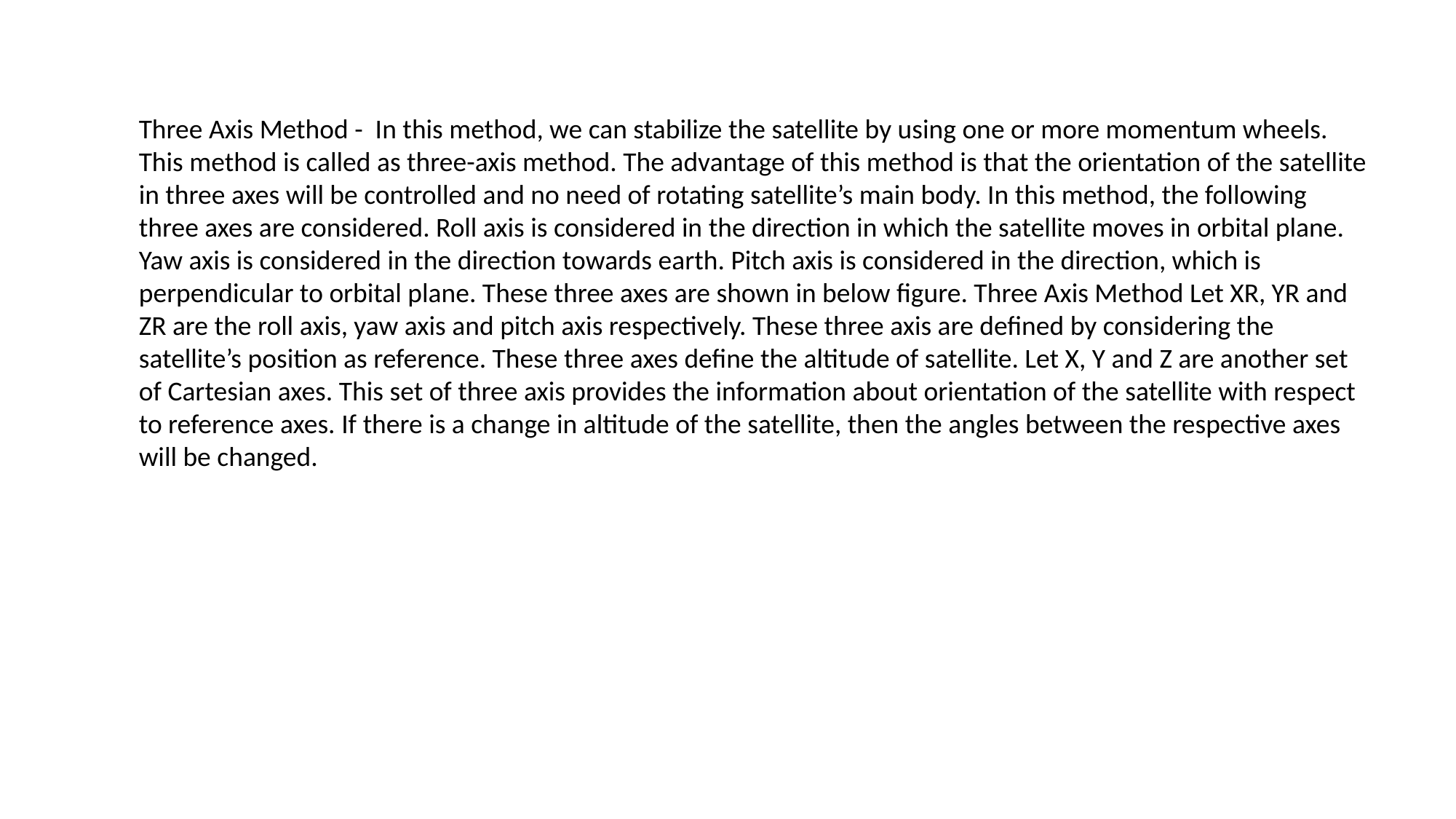

Three Axis Method -  In this method, we can stabilize the satellite by using one or more momentum wheels. This method is called as three-axis method. The advantage of this method is that the orientation of the satellite in three axes will be controlled and no need of rotating satellite’s main body. In this method, the following three axes are considered. Roll axis is considered in the direction in which the satellite moves in orbital plane. Yaw axis is considered in the direction towards earth. Pitch axis is considered in the direction, which is perpendicular to orbital plane. These three axes are shown in below figure. Three Axis Method Let XR, YR and ZR are the roll axis, yaw axis and pitch axis respectively. These three axis are defined by considering the satellite’s position as reference. These three axes define the altitude of satellite. Let X, Y and Z are another set of Cartesian axes. This set of three axis provides the information about orientation of the satellite with respect to reference axes. If there is a change in altitude of the satellite, then the angles between the respective axes will be changed.